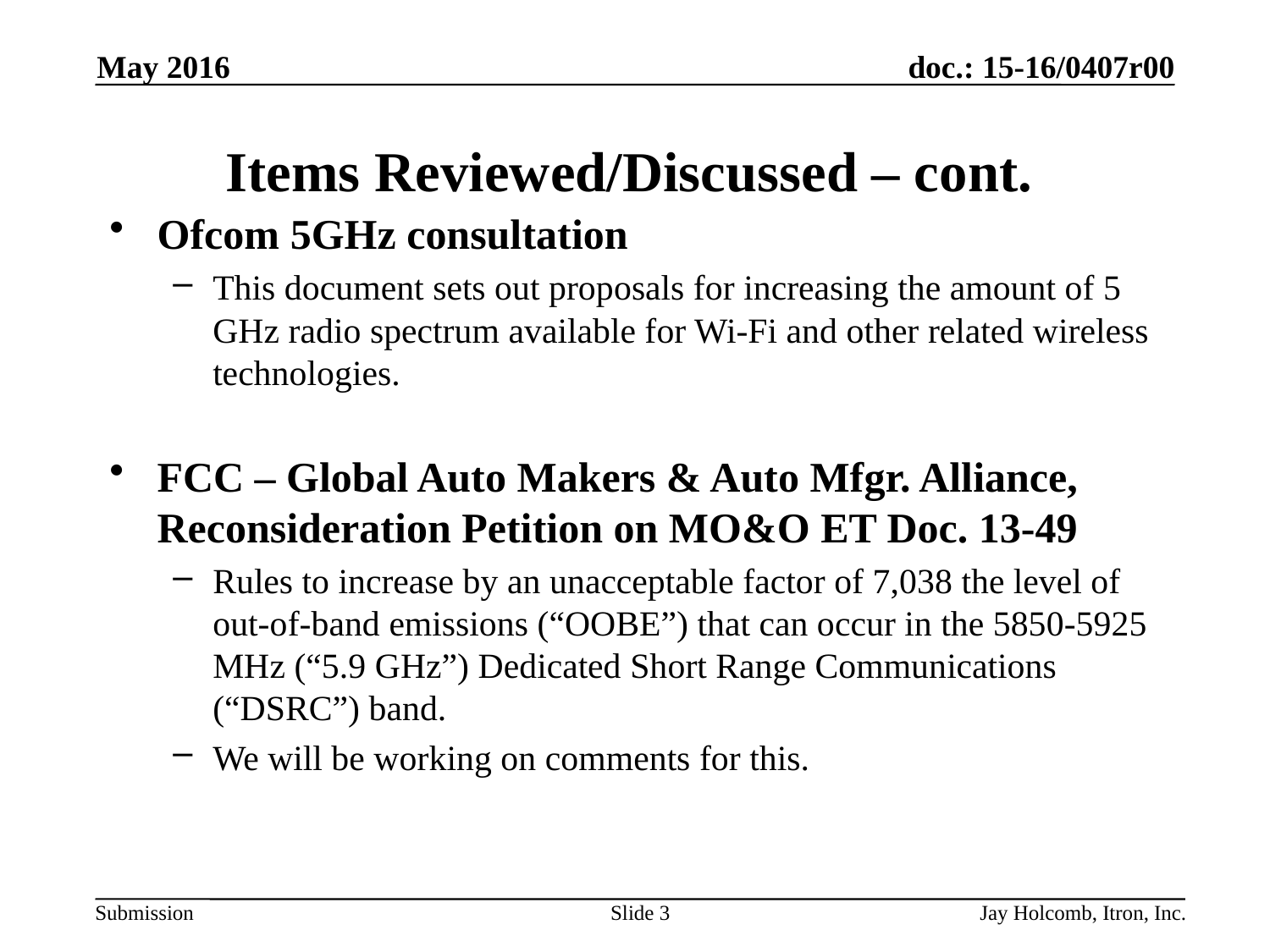

May 2016
# Items Reviewed/Discussed – cont.
Ofcom 5GHz consultation
This document sets out proposals for increasing the amount of 5 GHz radio spectrum available for Wi-Fi and other related wireless technologies.

FCC – Global Auto Makers & Auto Mfgr. Alliance, Reconsideration Petition on MO&O ET Doc. 13-49
Rules to increase by an unacceptable factor of 7,038 the level of out-of-band emissions (“OOBE”) that can occur in the 5850-5925 MHz (“5.9 GHz”) Dedicated Short Range Communications (“DSRC”) band.
We will be working on comments for this.
Slide 3
Jay Holcomb, Itron, Inc.